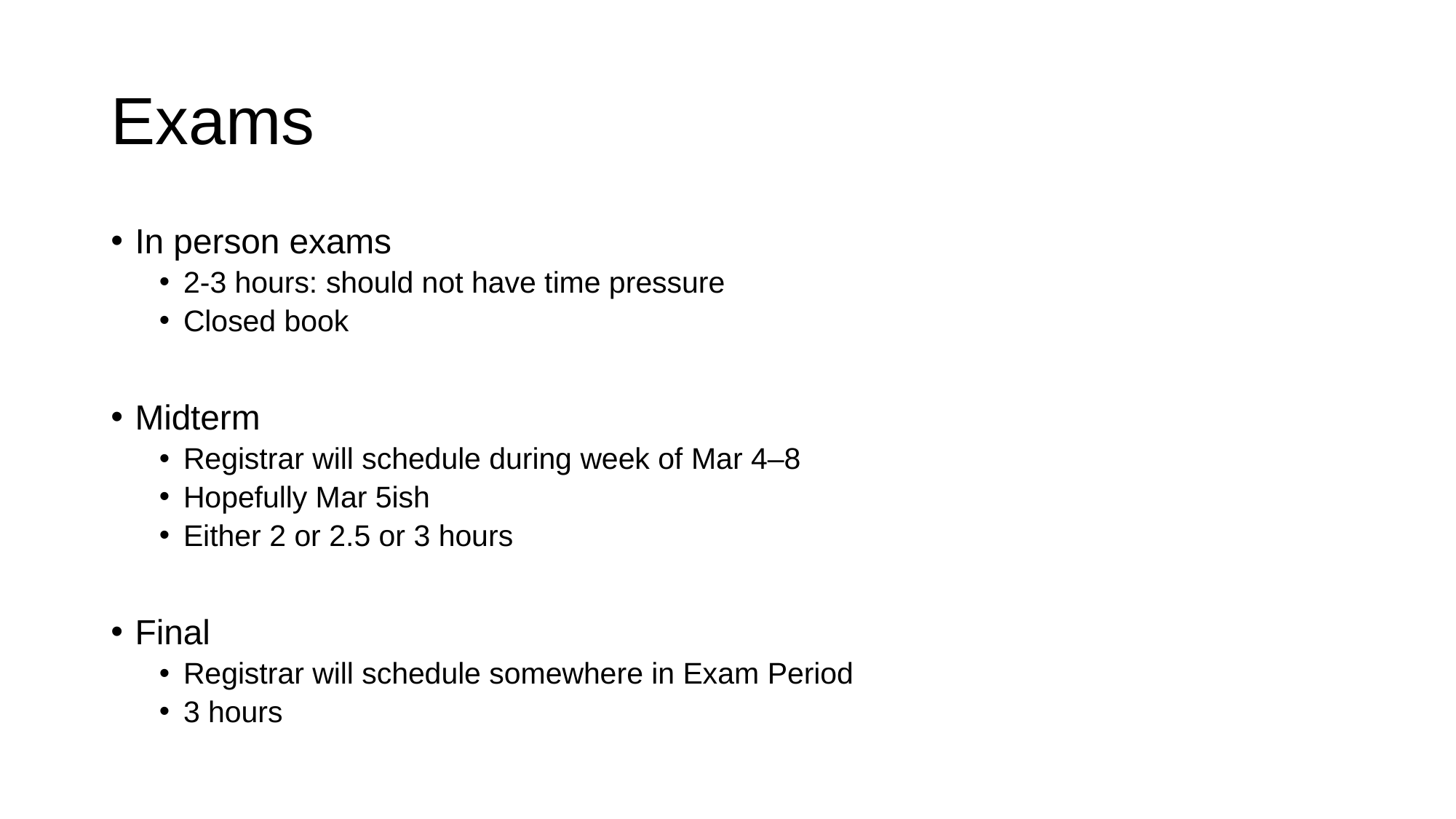

# Exams
In person exams
2-3 hours: should not have time pressure
Closed book

Midterm
Registrar will schedule during week of Mar 4–8
Hopefully Mar 5ish
Either 2 or 2.5 or 3 hours

Final
Registrar will schedule somewhere in Exam Period
3 hours